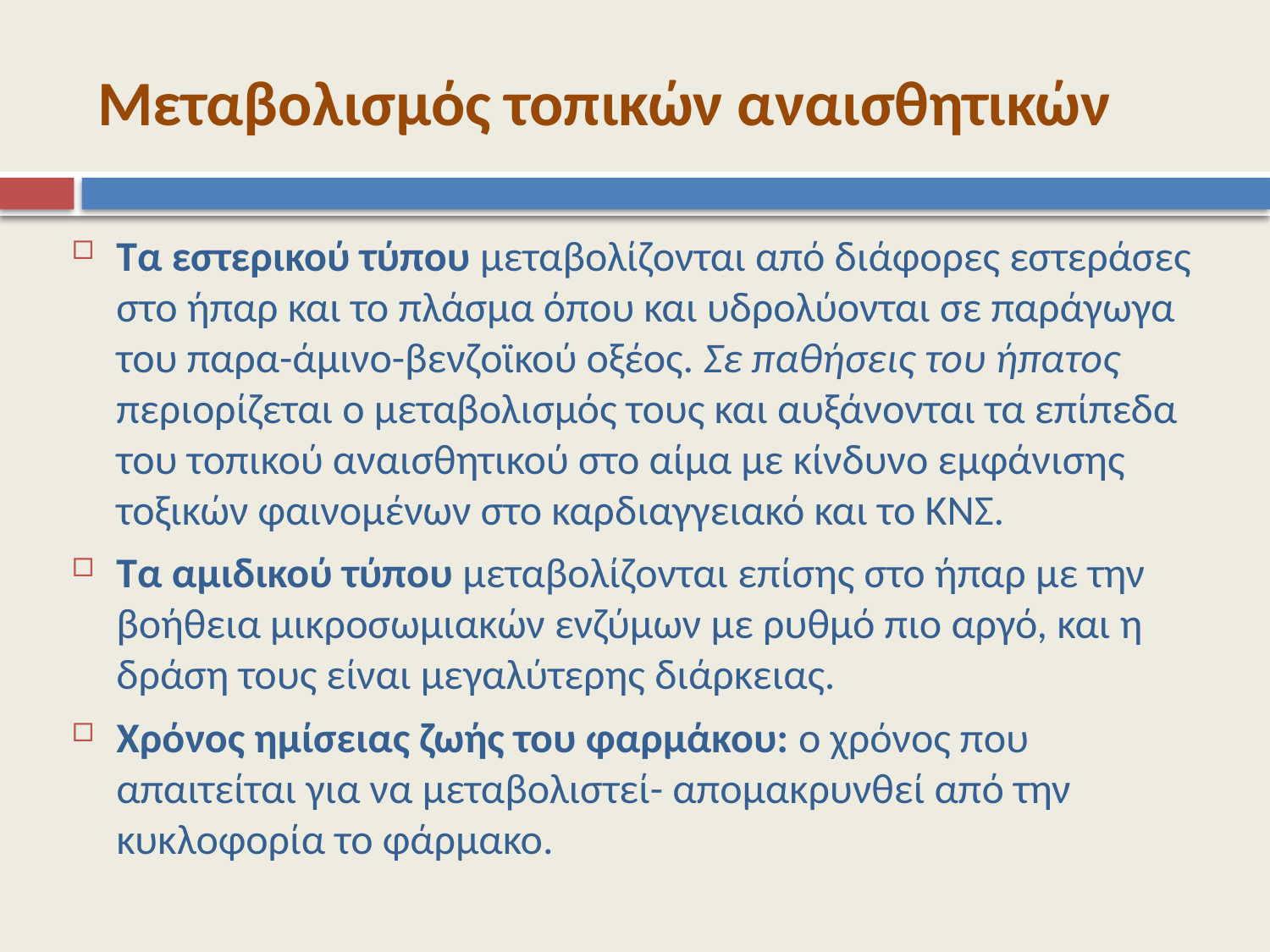

# Μεταβολισμός τοπικών αναισθητικών
Τα εστερικού τύπου μεταβολίζονται από διάφορες εστεράσες στο ήπαρ και το πλάσμα όπου και υδρολύονται σε παράγωγα του παρα-άμινο-βενζοϊκού οξέος. Σε παθήσεις του ήπατος περιορίζεται ο μεταβολισμός τους και αυξάνονται τα επίπεδα του τοπικού αναισθητικού στο αίμα με κίνδυνο εμφάνισης τοξικών φαινομένων στο καρδιαγγειακό και το ΚΝΣ.
Τα αμιδικού τύπου μεταβολίζονται επίσης στο ήπαρ με την βοήθεια μικροσωμιακών ενζύμων με ρυθμό πιο αργό, και η δράση τους είναι μεγαλύτερης διάρκειας.
Χρόνος ημίσειας ζωής του φαρμάκου: ο χρόνος που απαιτείται για να μεταβολιστεί- απομακρυνθεί από την κυκλοφορία το φάρμακο.